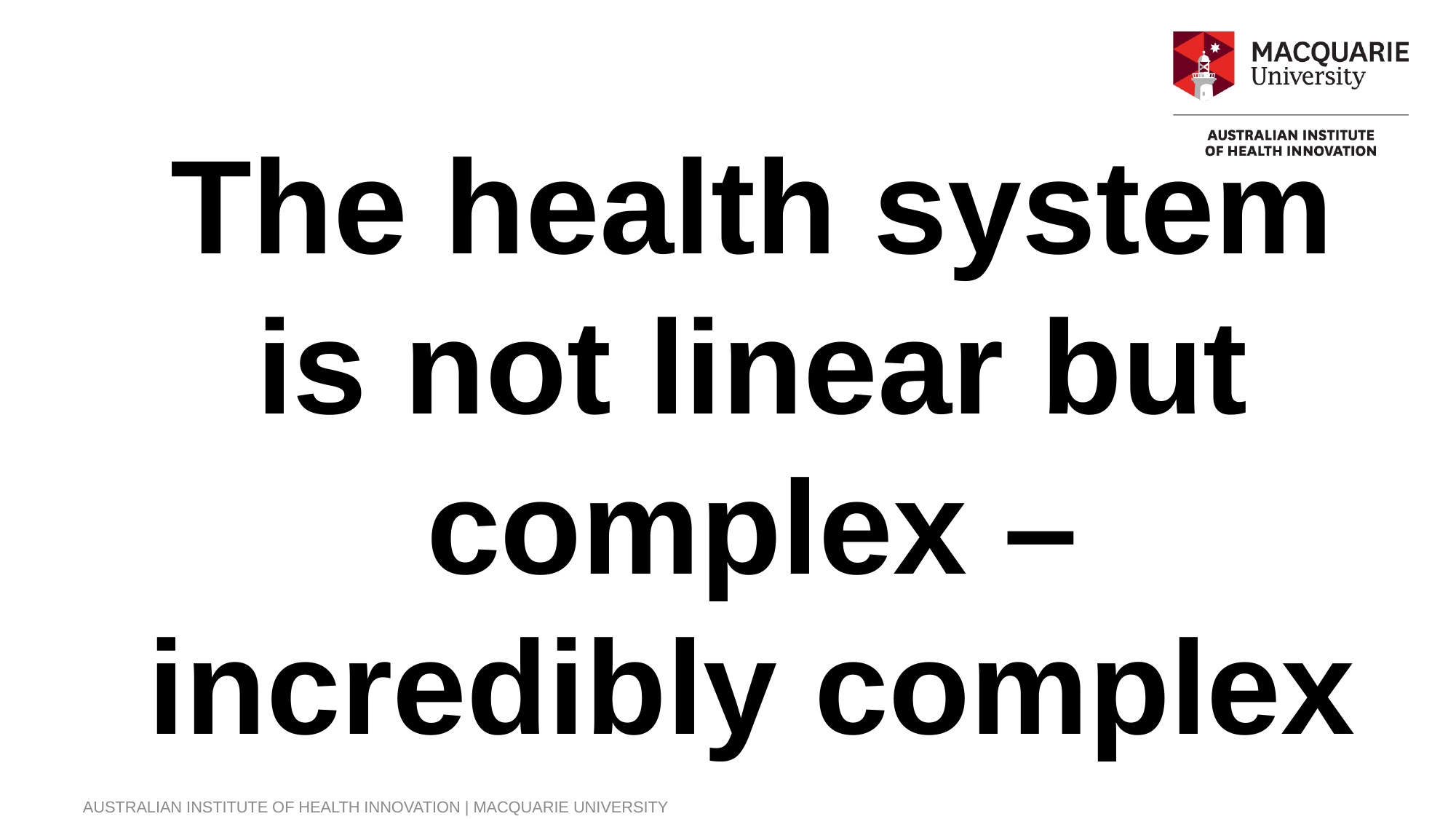

The health system is not linear but complex – incredibly complex

AUSTRALIAN INSTITUTE OF HEALTH INNOVATION | MACQUARIE UNIVERSITY